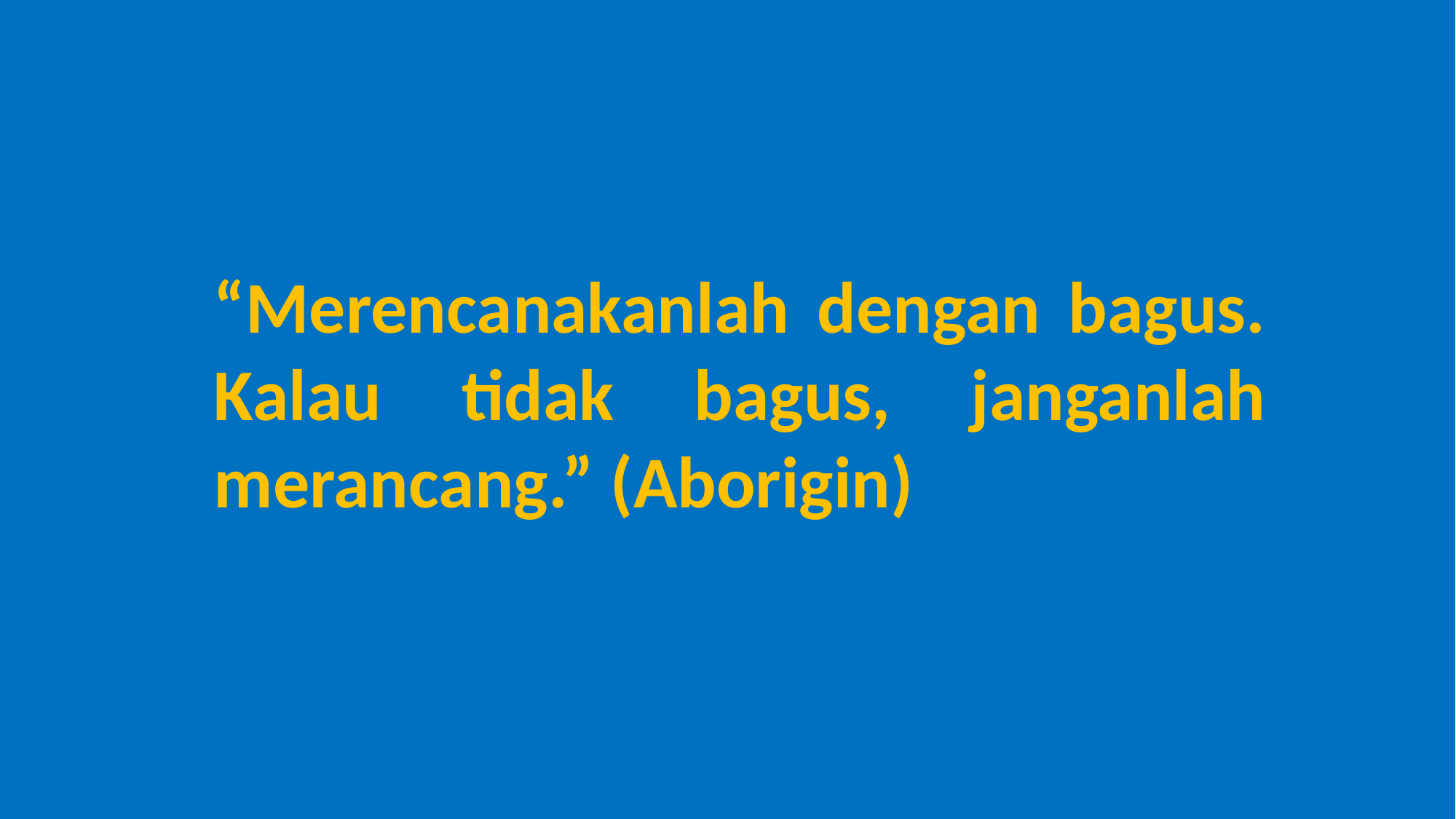

“Merencanakanlah dengan bagus. Kalau tidak bagus, janganlah merancang.” (Aborigin)